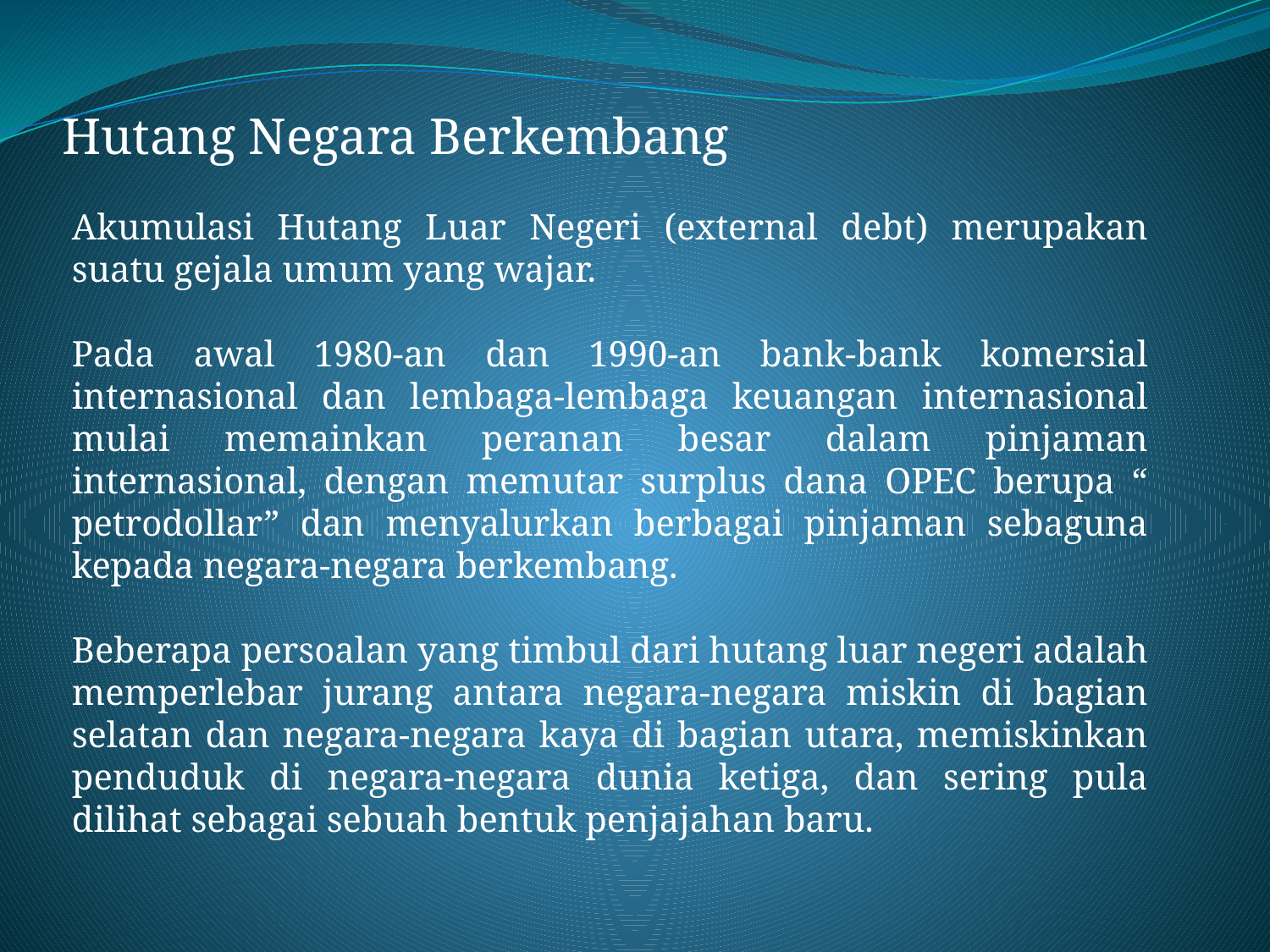

Hutang Negara Berkembang
Akumulasi Hutang Luar Negeri (external debt) merupakan suatu gejala umum yang wajar.

Pada awal 1980-an dan 1990-an bank-bank komersial internasional dan lembaga-lembaga keuangan internasional mulai memainkan peranan besar dalam pinjaman internasional, dengan memutar surplus dana OPEC berupa “ petrodollar” dan menyalurkan berbagai pinjaman sebaguna kepada negara-negara berkembang.

Beberapa persoalan yang timbul dari hutang luar negeri adalah memperlebar jurang antara negara-negara miskin di bagian selatan dan negara-negara kaya di bagian utara, memiskinkan penduduk di negara-negara dunia ketiga, dan sering pula dilihat sebagai sebuah bentuk penjajahan baru.